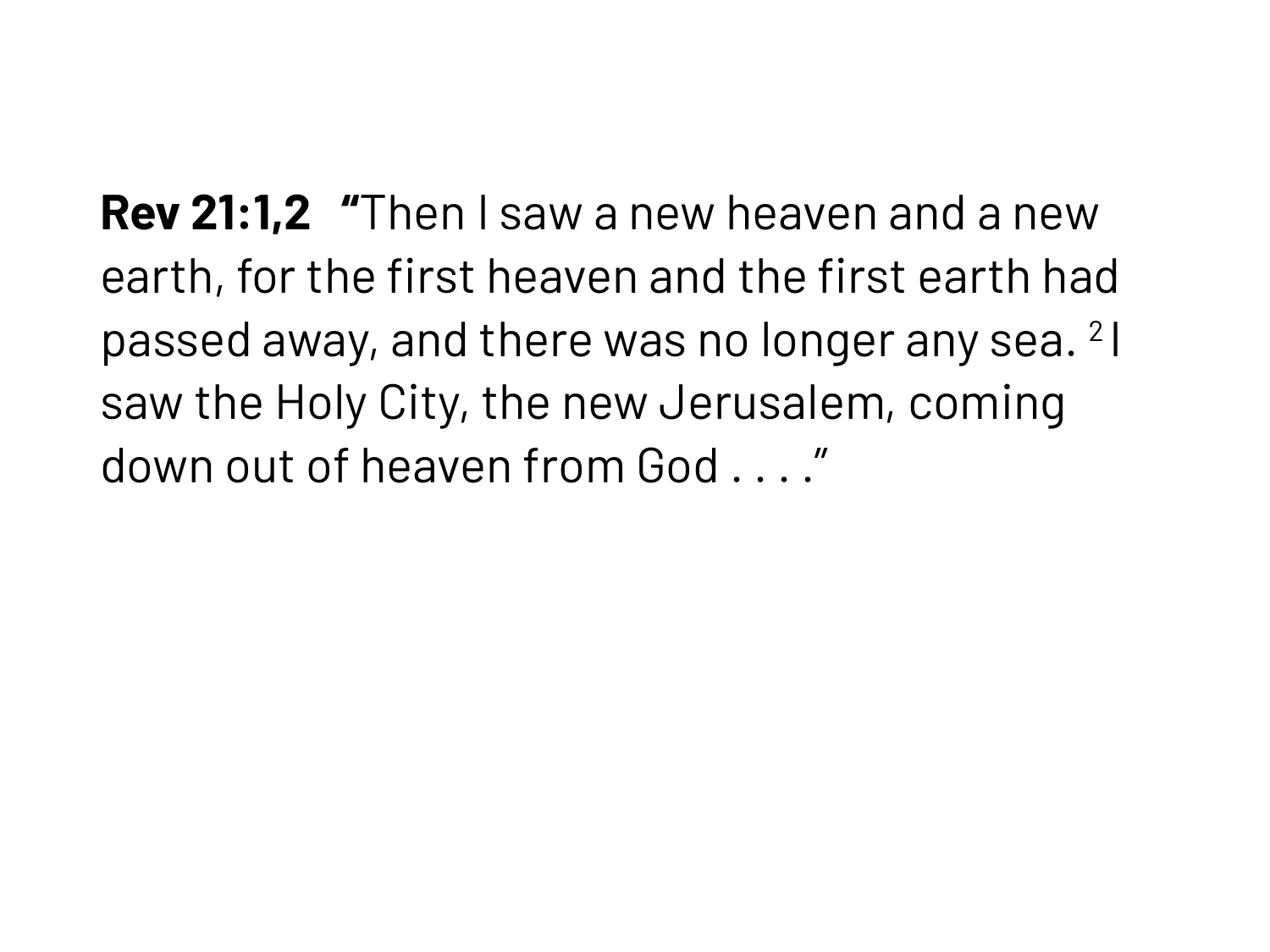

#

Rev 21:1,2   “Then I saw a new heaven and a new earth, for the first heaven and the first earth had passed away, and there was no longer any sea. 2 I saw the Holy City, the new Jerusalem, coming down out of heaven from God . . . .”